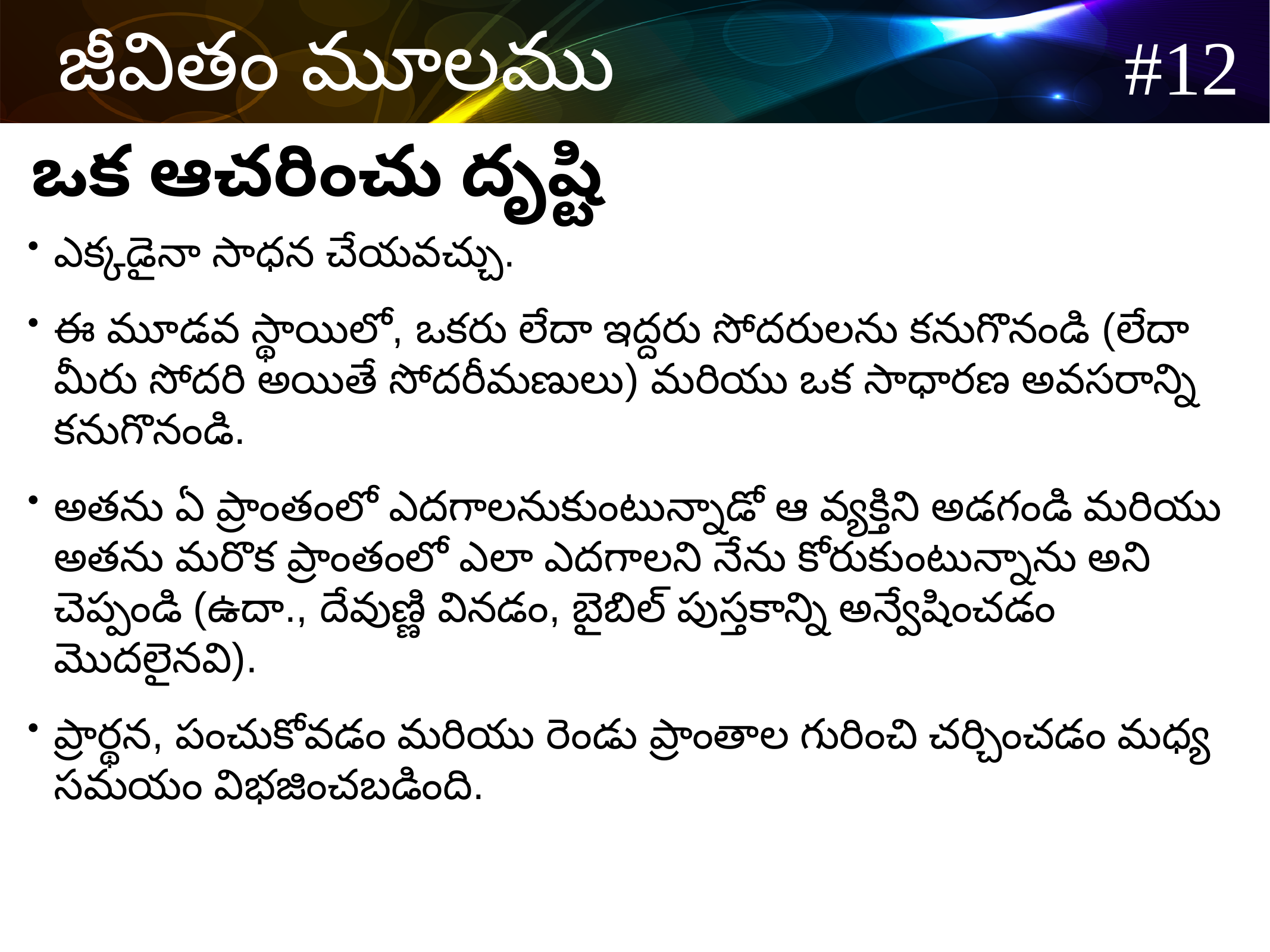

ఒక ఆచరించు దృష్టి
ఎక్కడైనా సాధన చేయవచ్చు.
ఈ మూడవ స్థాయిలో, ఒకరు లేదా ఇద్దరు సోదరులను కనుగొనండి (లేదా మీరు సోదరి అయితే సోదరీమణులు) మరియు ఒక సాధారణ అవసరాన్ని కనుగొనండి.
అతను ఏ ప్రాంతంలో ఎదగాలనుకుంటున్నాడో ఆ వ్యక్తిని అడగండి మరియు అతను మరొక ప్రాంతంలో ఎలా ఎదగాలని నేను కోరుకుంటున్నాను అని చెప్పండి (ఉదా., దేవుణ్ణి వినడం, బైబిల్ పుస్తకాన్ని అన్వేషించడం మొదలైనవి).
ప్రార్థన, పంచుకోవడం మరియు రెండు ప్రాంతాల గురించి చర్చించడం మధ్య సమయం విభజించబడింది.